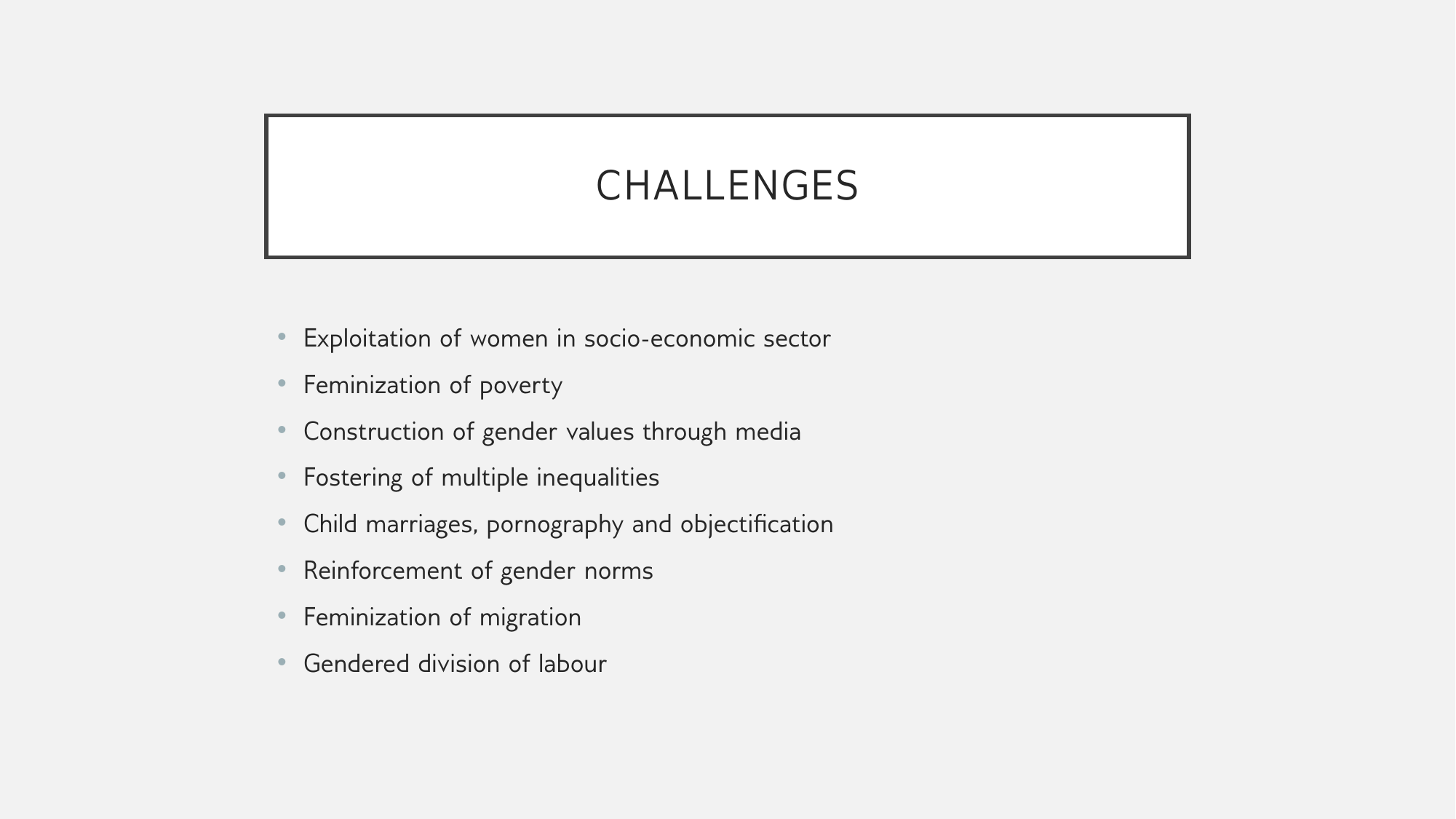

# Challenges
Exploitation of women in socio-economic sector
Feminization of poverty
Construction of gender values through media
Fostering of multiple inequalities
Child marriages, pornography and objectification
Reinforcement of gender norms
Feminization of migration
Gendered division of labour